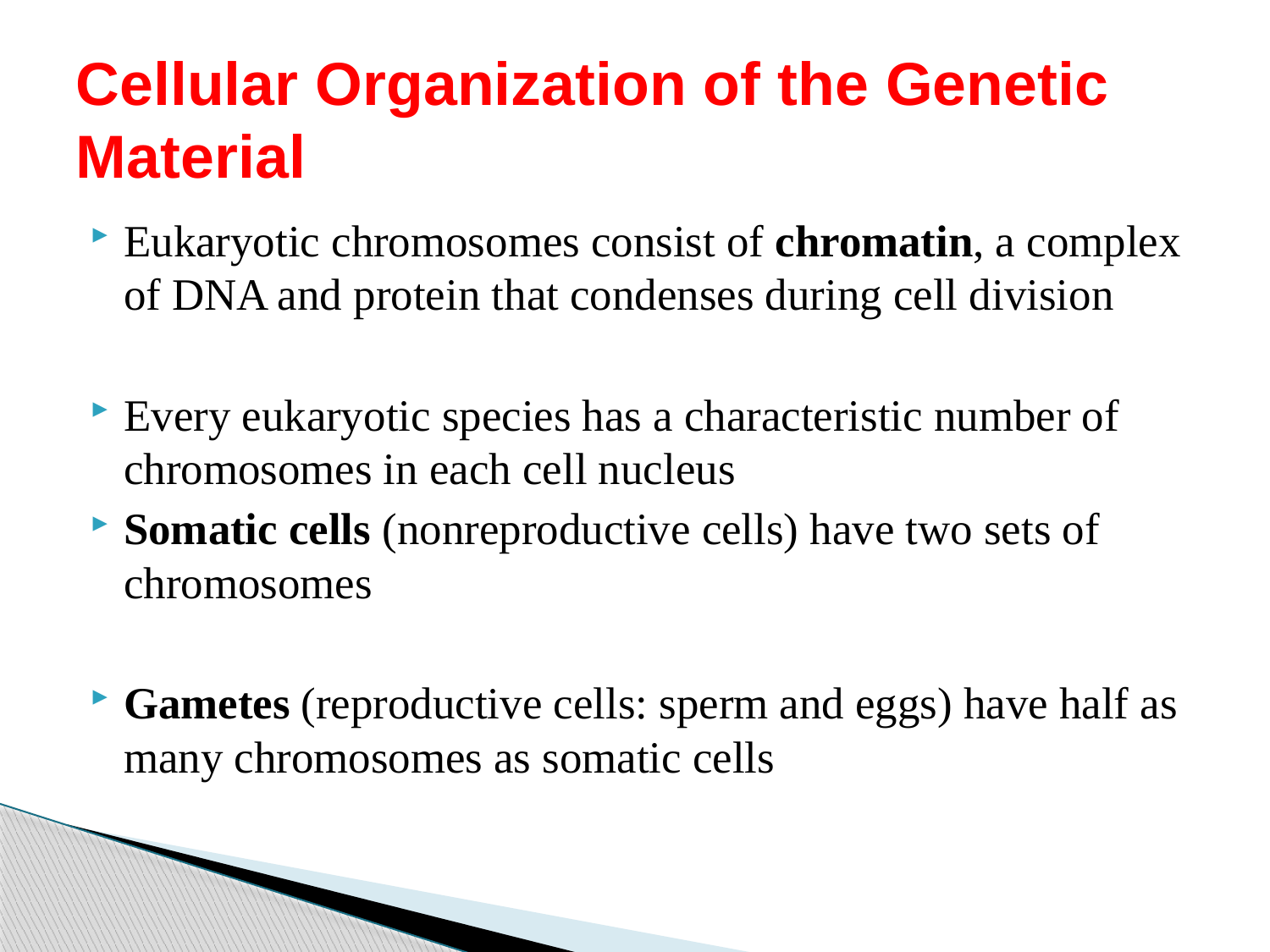

# Cellular Organization of the Genetic Material
Eukaryotic chromosomes consist of chromatin, a complex of DNA and protein that condenses during cell division

Every eukaryotic species has a characteristic number of chromosomes in each cell nucleus
Somatic cells (nonreproductive cells) have two sets of chromosomes

Gametes (reproductive cells: sperm and eggs) have half as many chromosomes as somatic cells